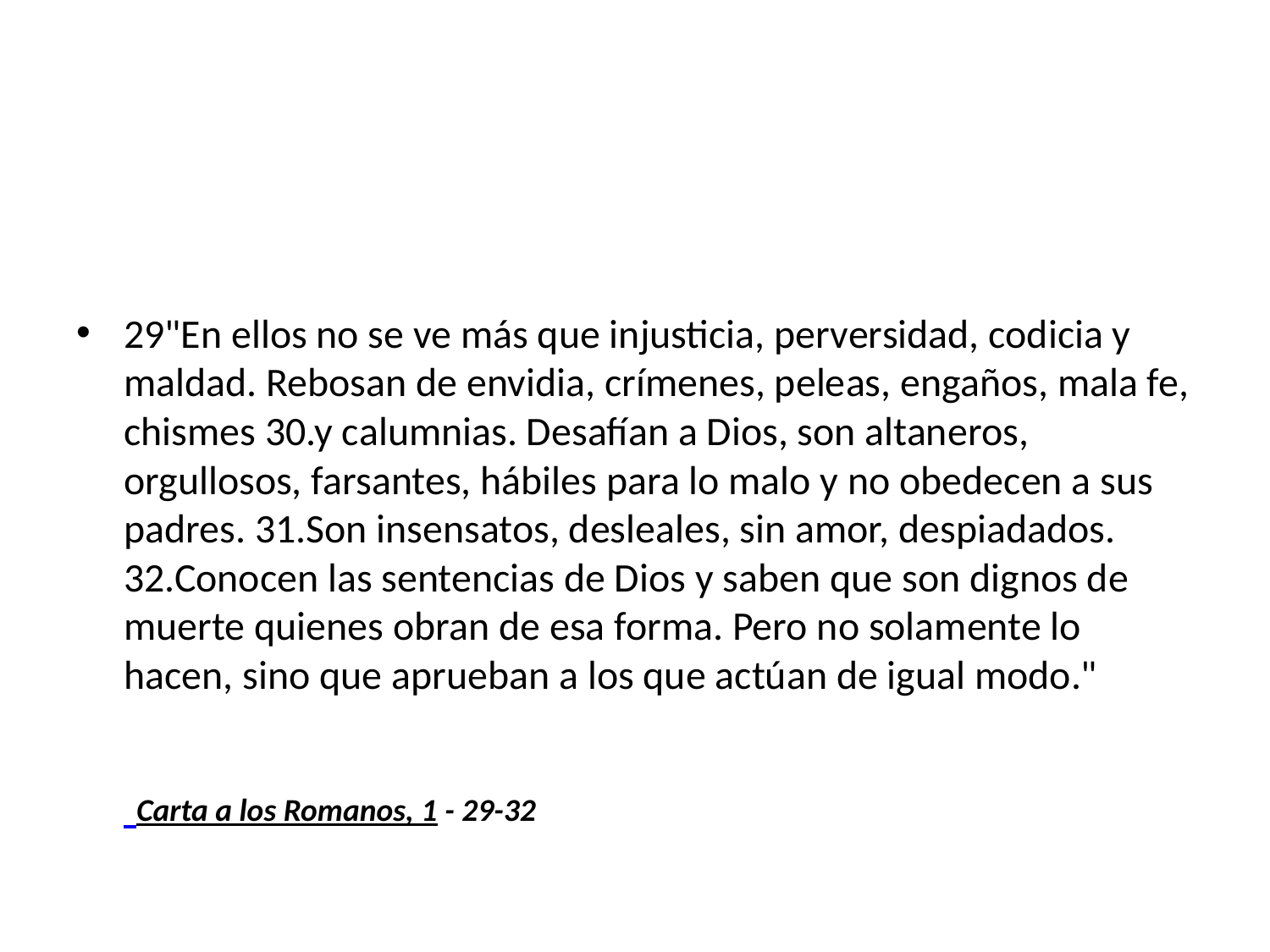

#

29"En ellos no se ve más que injusticia, perversidad, codicia y maldad. Rebosan de envidia, crímenes, peleas, engaños, mala fe, chismes 30.y calumnias. Desafían a Dios, son altaneros, orgullosos, farsantes, hábiles para lo malo y no obedecen a sus padres. 31.Son insensatos, desleales, sin amor, despiadados. 32.Conocen las sentencias de Dios y saben que son dignos de muerte quienes obran de esa forma. Pero no solamente lo hacen, sino que aprueban a los que actúan de igual modo."
 Carta a los Romanos, 1 - 29-32